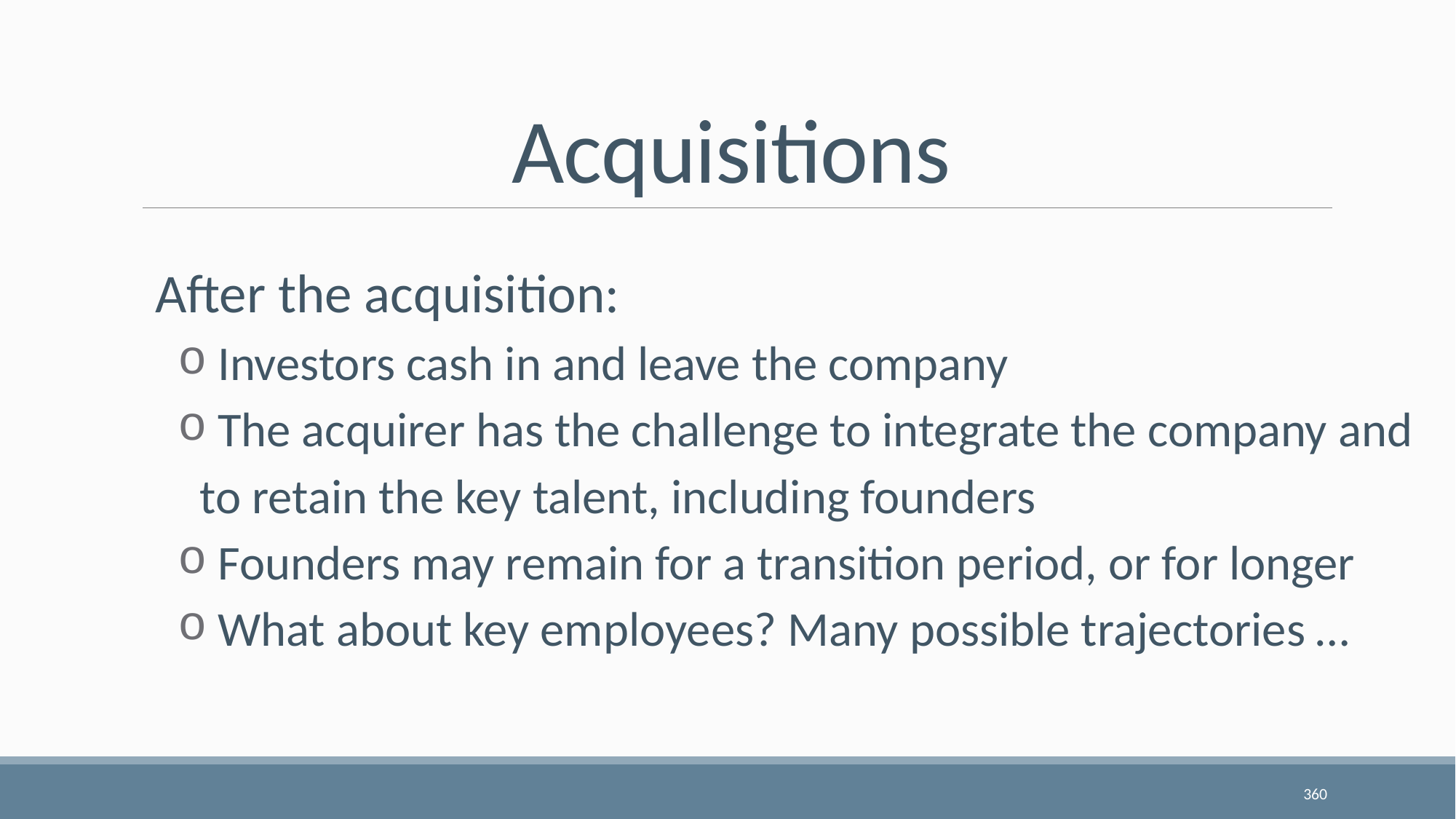

# Acquisitions
After the acquisition:
 Investors cash in and leave the company
 The acquirer has the challenge to integrate the company and to retain the key talent, including founders
 Founders may remain for a transition period, or for longer
 What about key employees? Many possible trajectories …

360